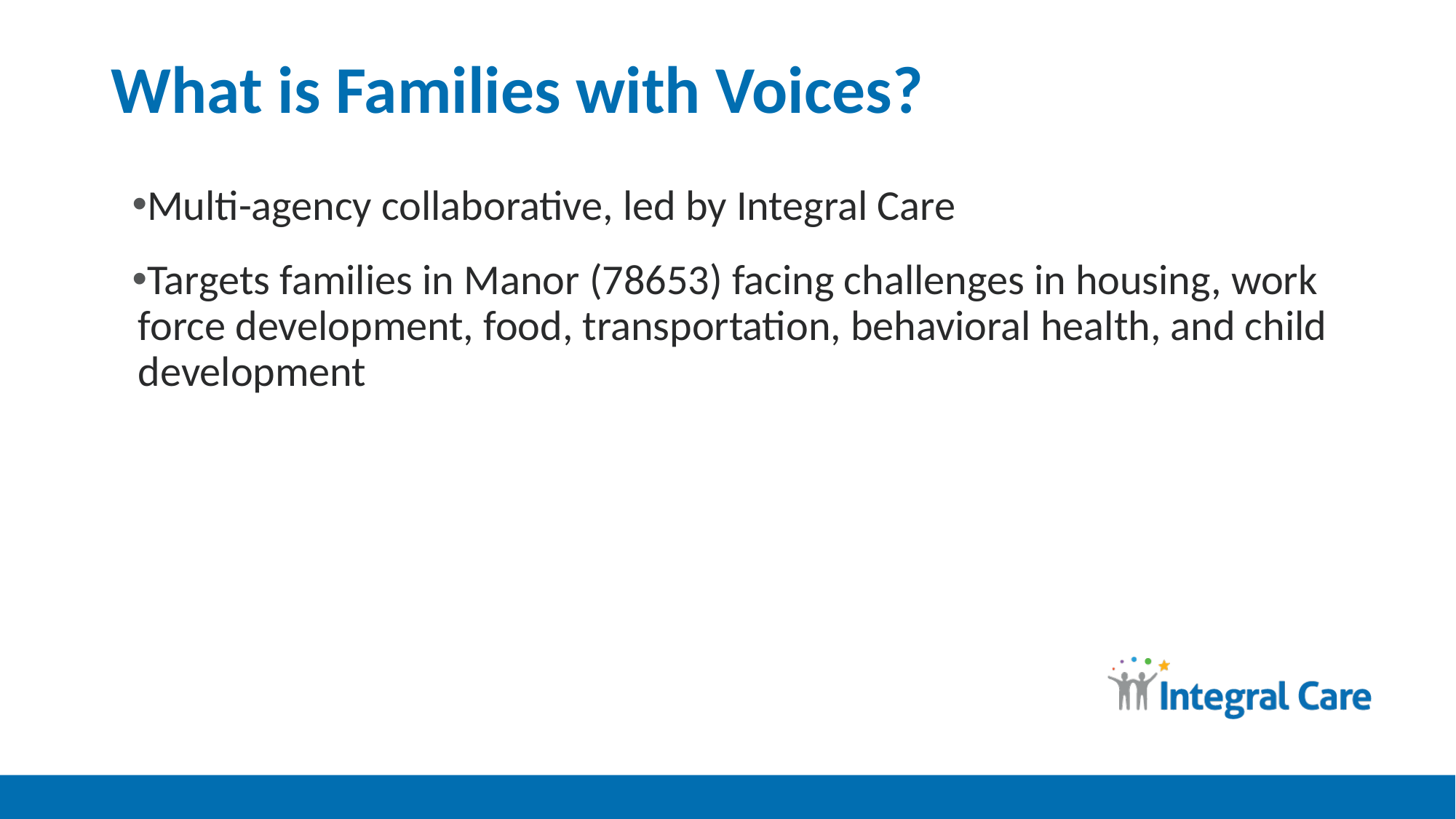

# What is Families with Voices?
Multi-agency collaborative, led by Integral Care
Targets families in Manor (78653) facing challenges in housing, work force development, food, transportation, behavioral health, and child development